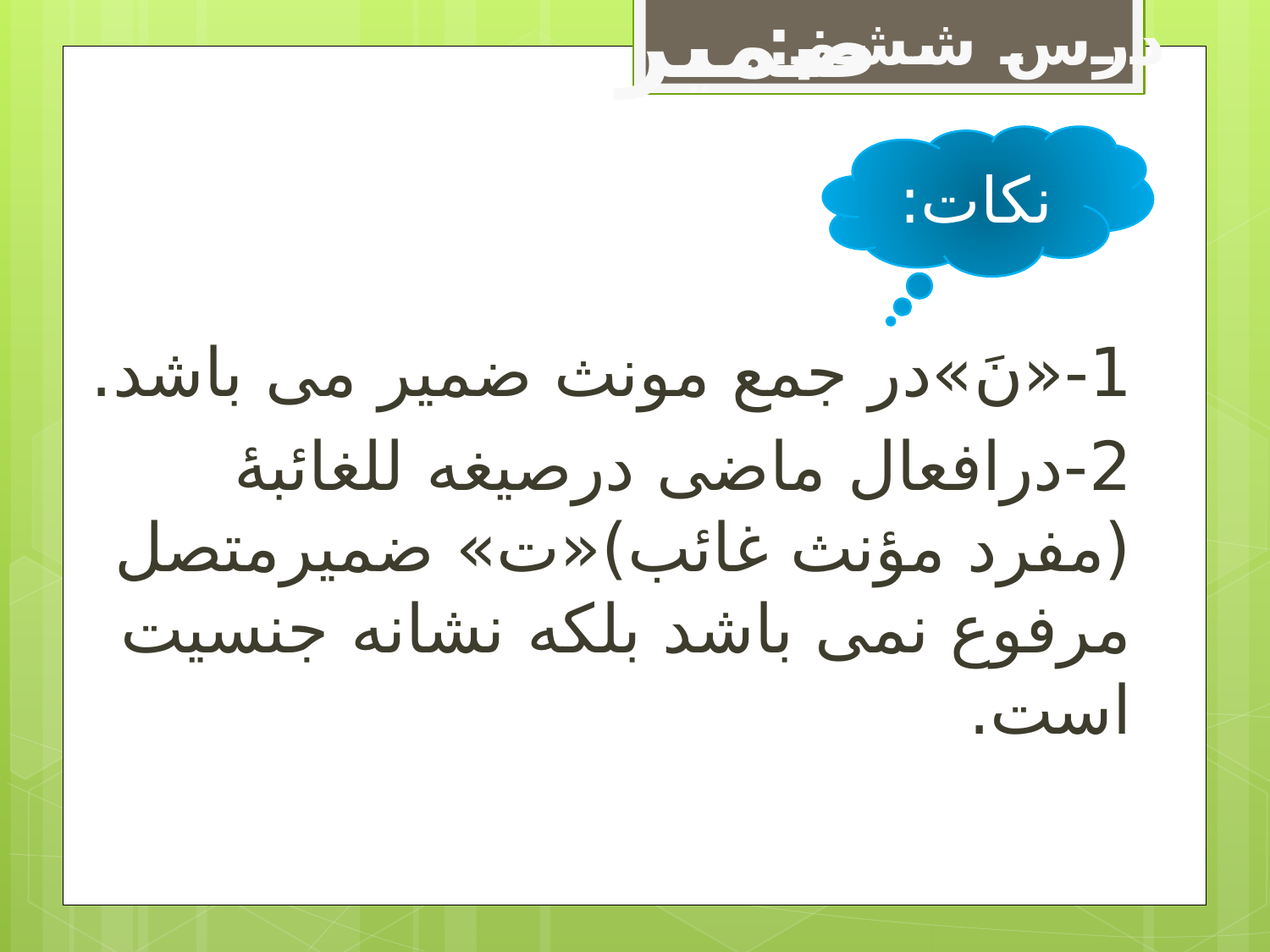

ضمیر
درس ششم:
نکات:
#
1-«نَ»در جمع مونث ضمیر می باشد.
2-درافعال ماضی درصیغه للغائبۀ (مفرد مؤنث غائب)«ت» ضمیرمتصل مرفوع نمی باشد بلکه نشانه جنسیت است.